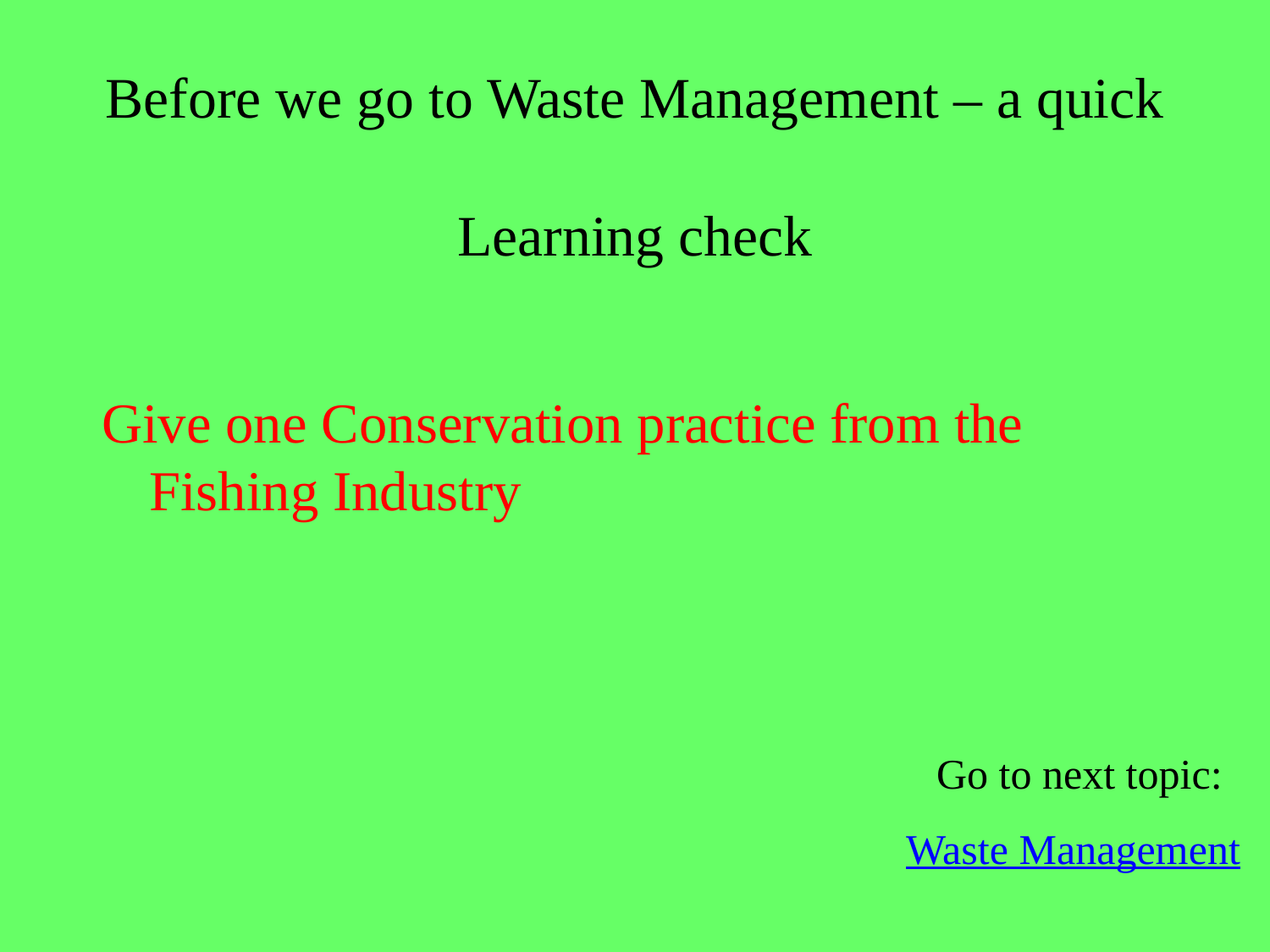

# Before we go to Waste Management – a quick Learning check
Give one Conservation practice from the Fishing Industry
Go to next topic:
Waste Management
35